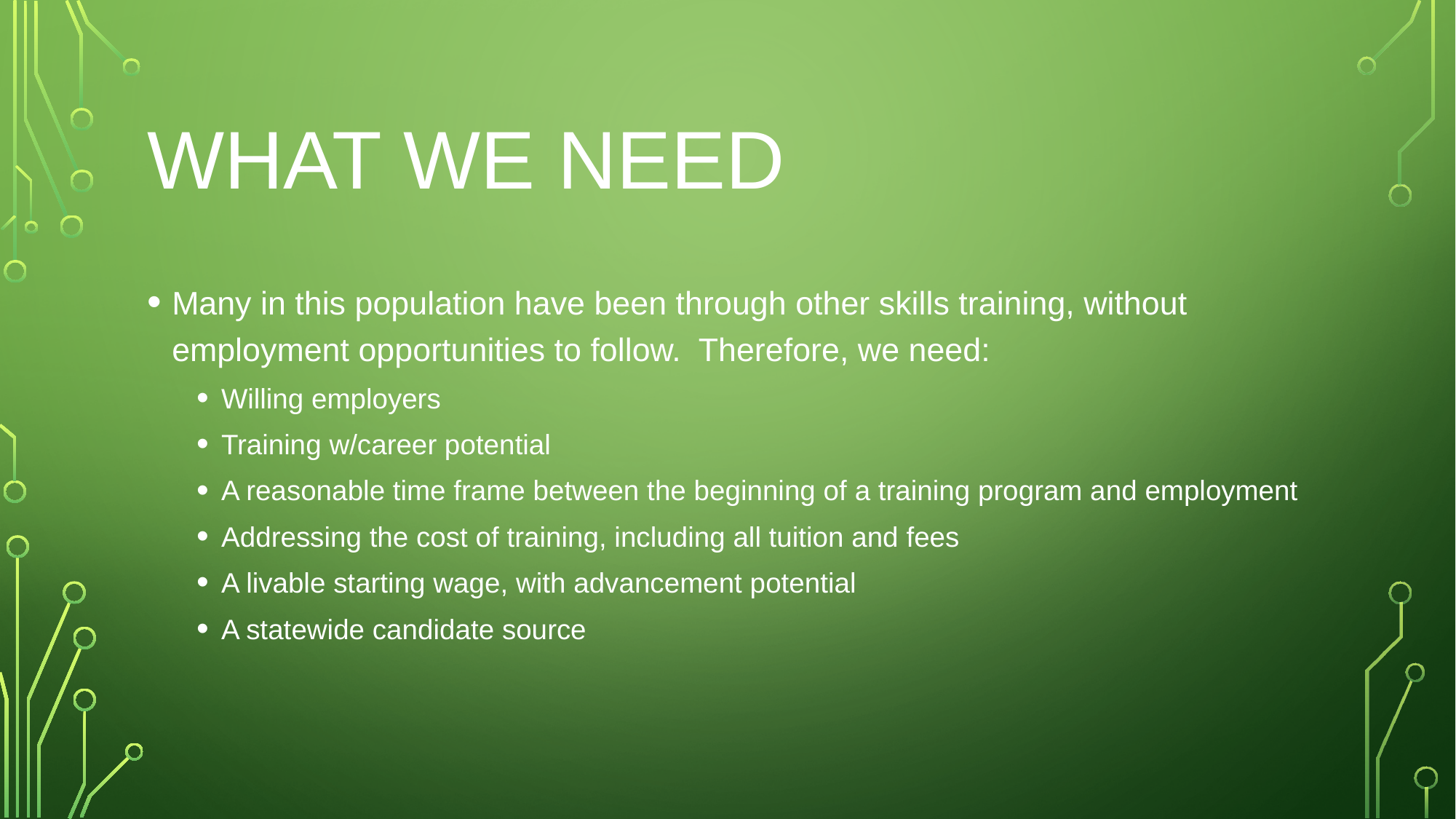

# What We Need
Many in this population have been through other skills training, without employment opportunities to follow.  Therefore, we need:
Willing employers
Training w/career potential
A reasonable time frame between the beginning of a training program and employment
Addressing the cost of training, including all tuition and fees
A livable starting wage, with advancement potential
A statewide candidate source